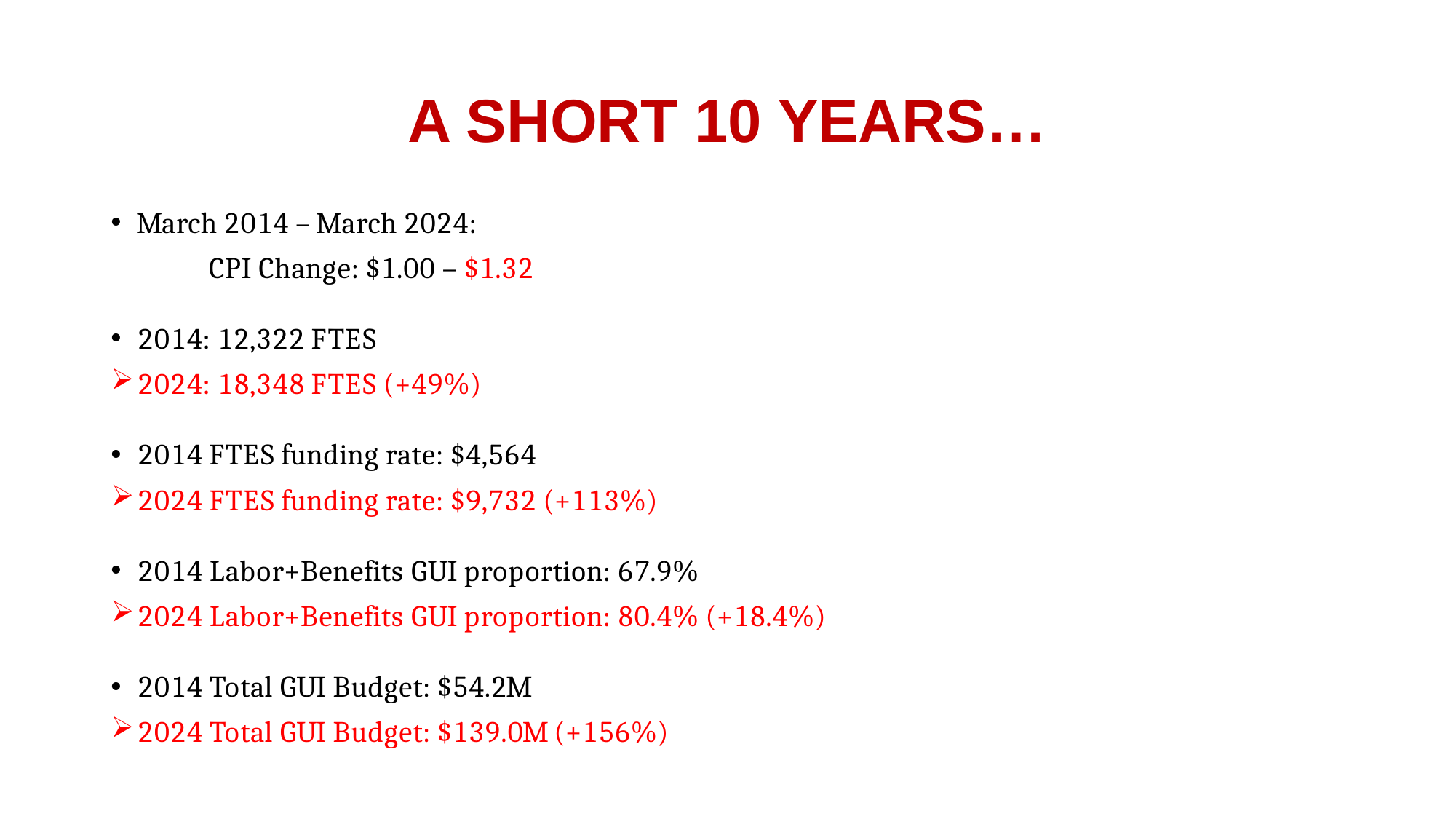

# A Short 10 years…
March 2014 – March 2024:
	CPI Change: $1.00 – $1.32

2014: 12,322 FTES
2024: 18,348 FTES (+49%)

2014 FTES funding rate: $4,564
2024 FTES funding rate: $9,732 (+113%)

2014 Labor+Benefits GUI proportion: 67.9%
2024 Labor+Benefits GUI proportion: 80.4% (+18.4%)

2014 Total GUI Budget: $54.2M
2024 Total GUI Budget: $139.0M (+156%)